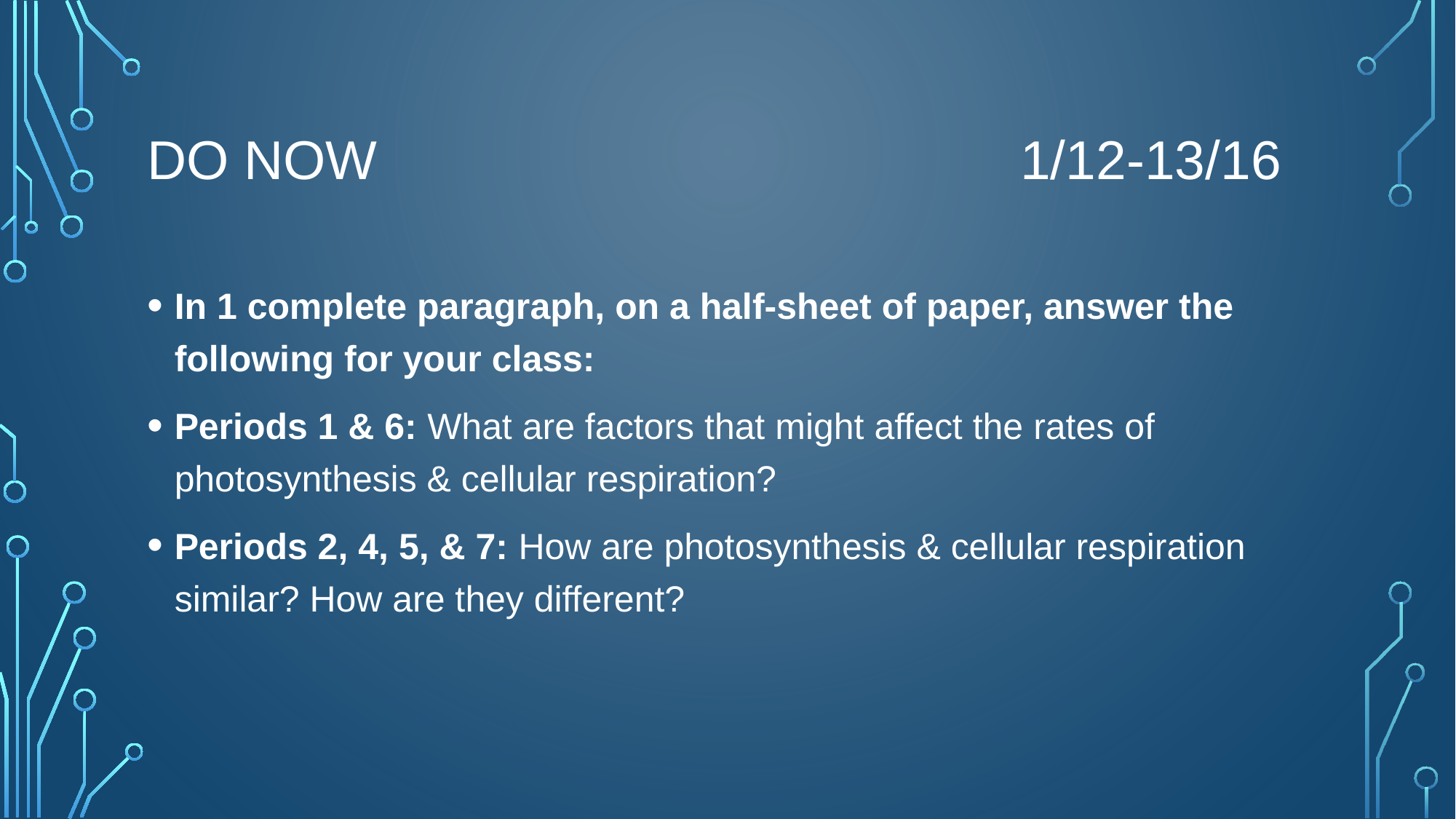

# Do Now						1/12-13/16
In 1 complete paragraph, on a half-sheet of paper, answer the following for your class:
Periods 1 & 6: What are factors that might affect the rates of photosynthesis & cellular respiration?
Periods 2, 4, 5, & 7: How are photosynthesis & cellular respiration similar? How are they different?